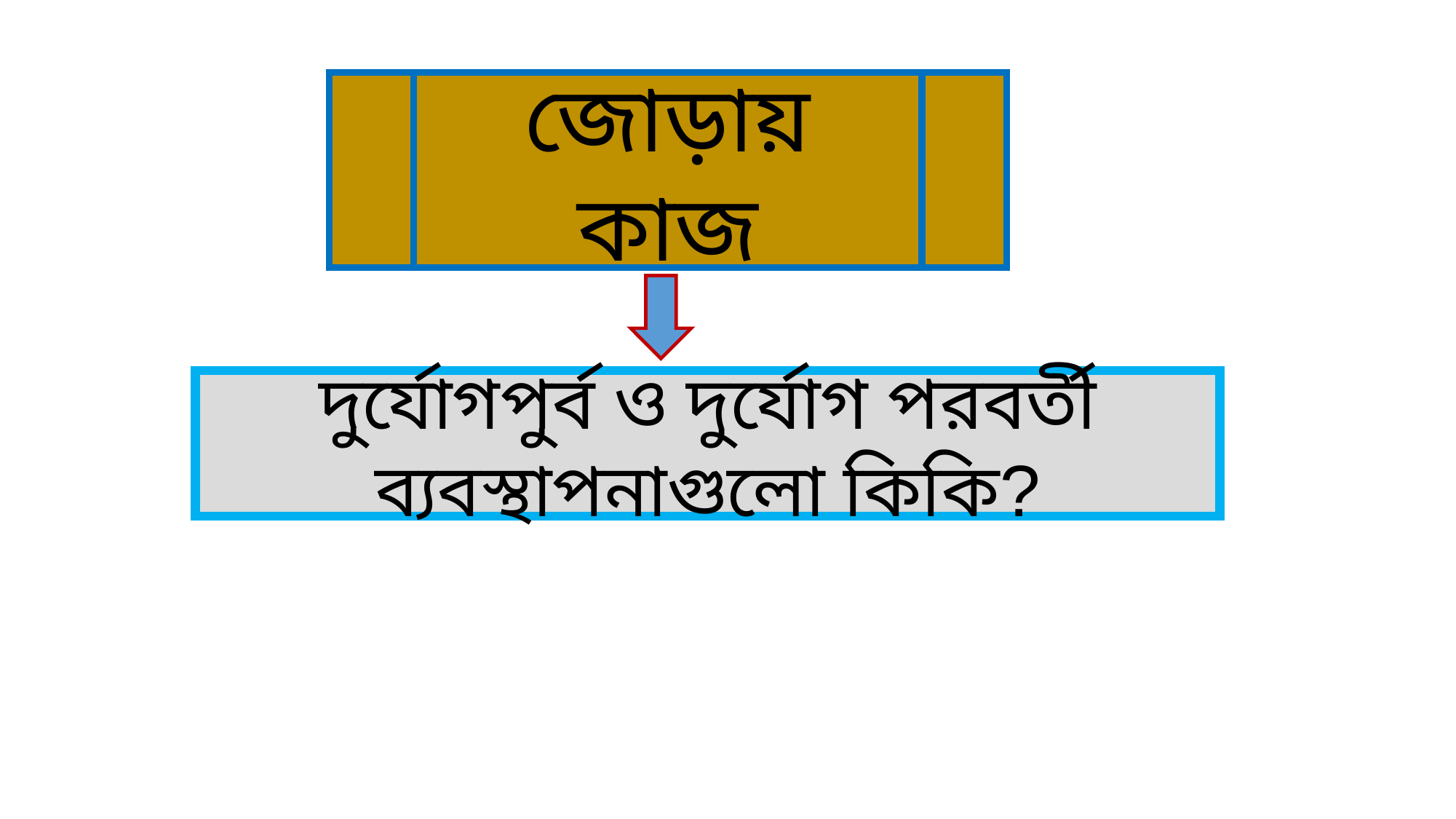

জোড়ায় কাজ

দুর্যোগপুর্ব ও দুর্যোগ পরবর্তী ব্যবস্থাপনাগুলো কিকি?